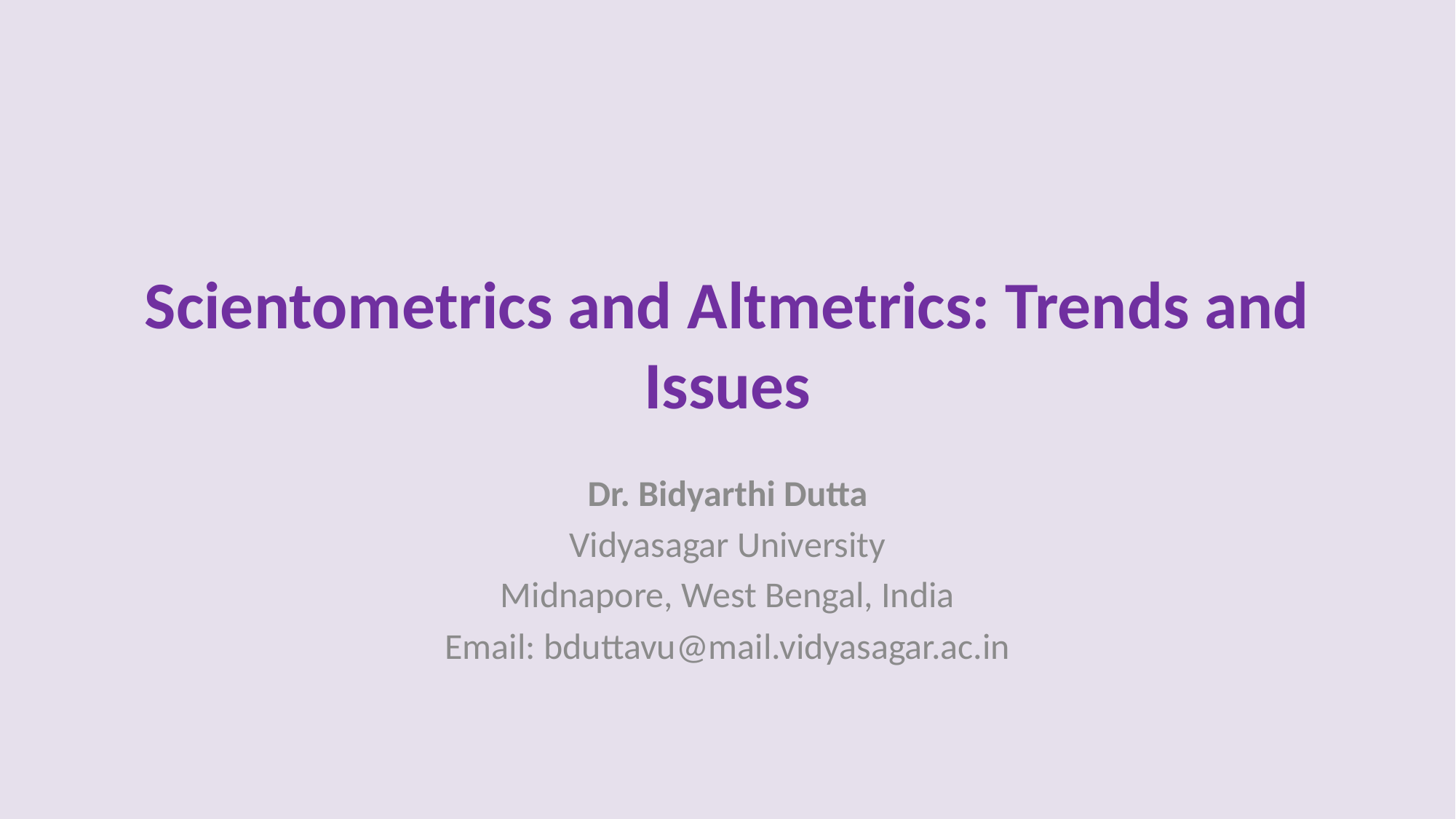

# Scientometrics and Altmetrics: Trends and Issues
Dr. Bidyarthi Dutta
Vidyasagar University
Midnapore, West Bengal, India
Email: bduttavu@mail.vidyasagar.ac.in